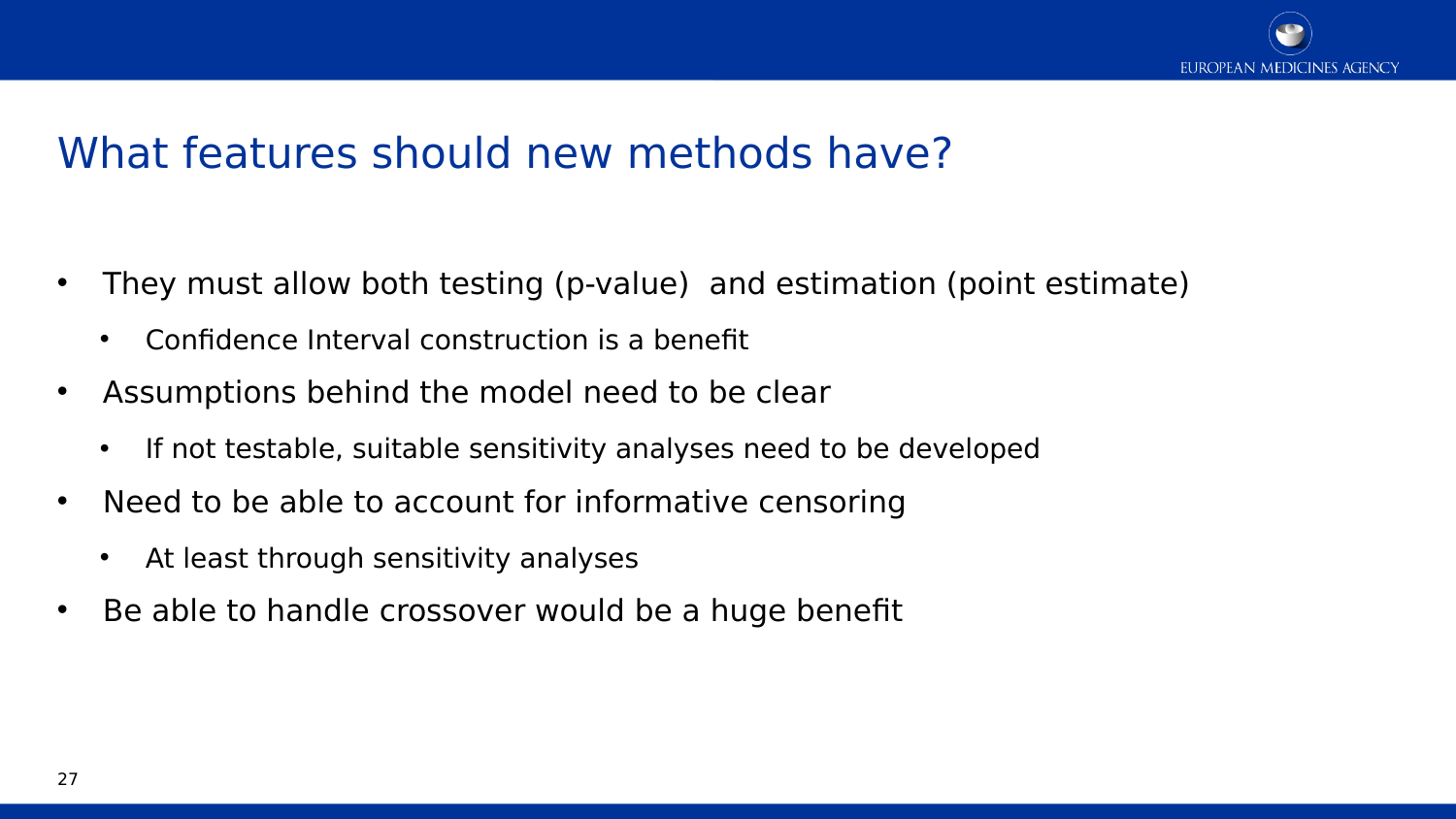

# What features should new methods have?
They must allow both testing (p-value)  and estimation (point estimate)
Confidence Interval construction is a benefit
Assumptions behind the model need to be clear
If not testable, suitable sensitivity analyses need to be developed
Need to be able to account for informative censoring
At least through sensitivity analyses
Be able to handle crossover would be a huge benefit

27